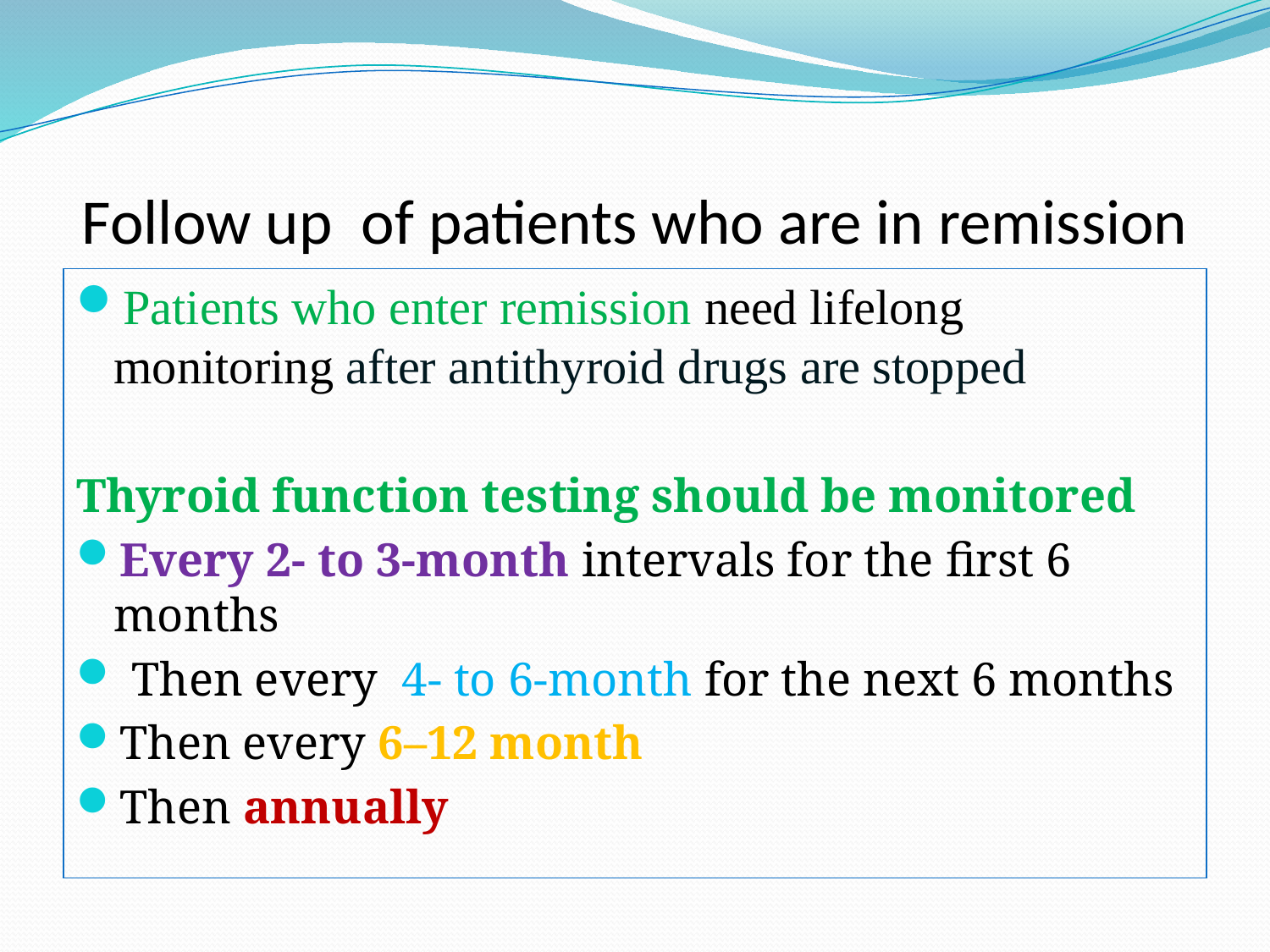

# Follow up  of patients who are in remission
Patients who enter remission need lifelong monitoring after antithyroid drugs are stopped

Thyroid function testing should be monitored
Every 2- to 3-month intervals for the first 6 months
 Then every  4- to 6-month for the next 6 months
Then every 6–12 month
Then annually